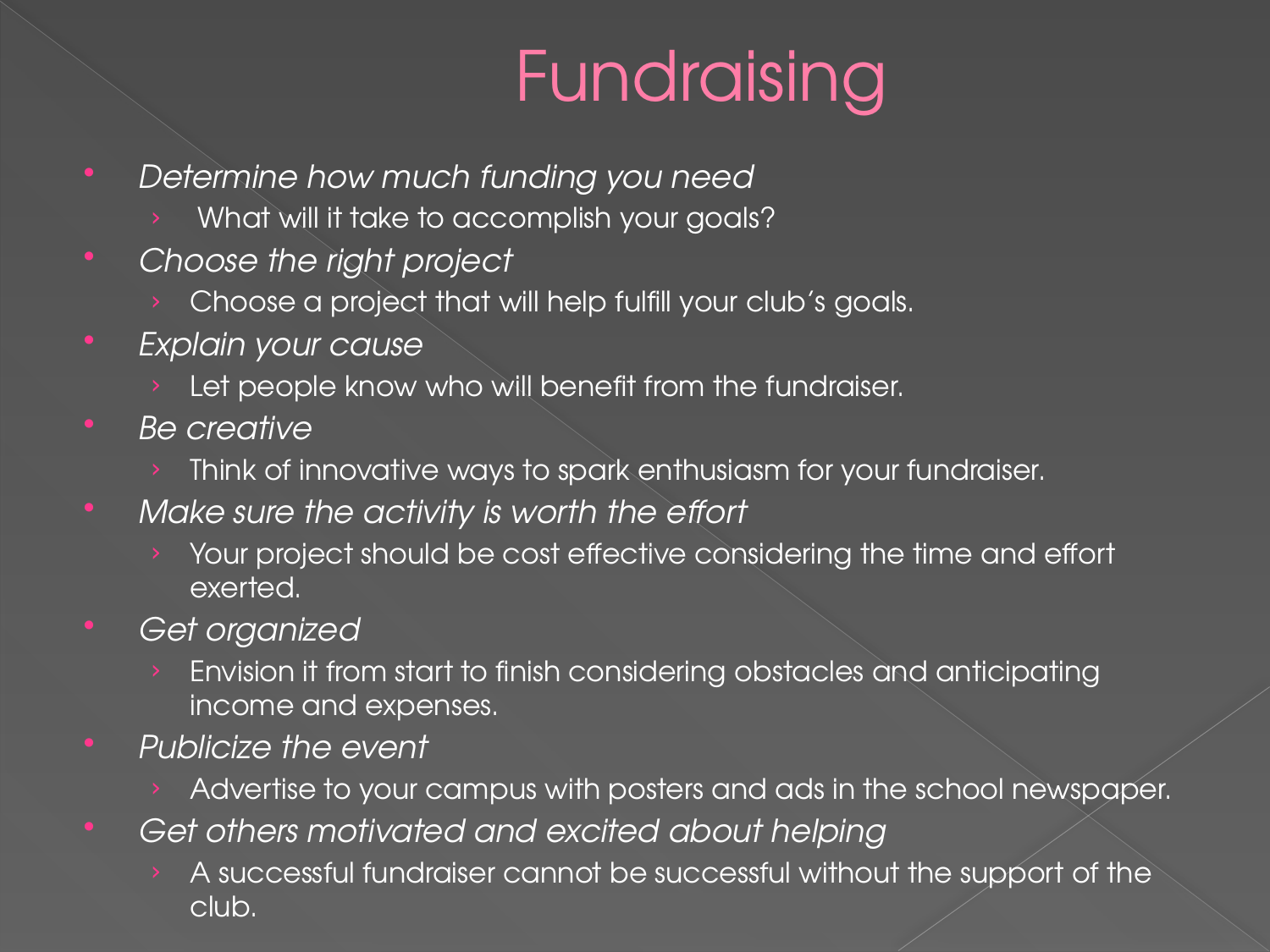

# Fundraising

Determine how much funding you need
 What will it take to accomplish your goals?
Choose the right project
Choose a project that will help fulfill your club’s goals.
Explain your cause
Let people know who will benefit from the fundraiser.
Be creative
Think of innovative ways to spark enthusiasm for your fundraiser.
Make sure the activity is worth the effort
Your project should be cost effective considering the time and effort exerted.
Get organized
Envision it from start to finish considering obstacles and anticipating income and expenses.
Publicize the event
Advertise to your campus with posters and ads in the school newspaper.
Get others motivated and excited about helping
A successful fundraiser cannot be successful without the support of the club.